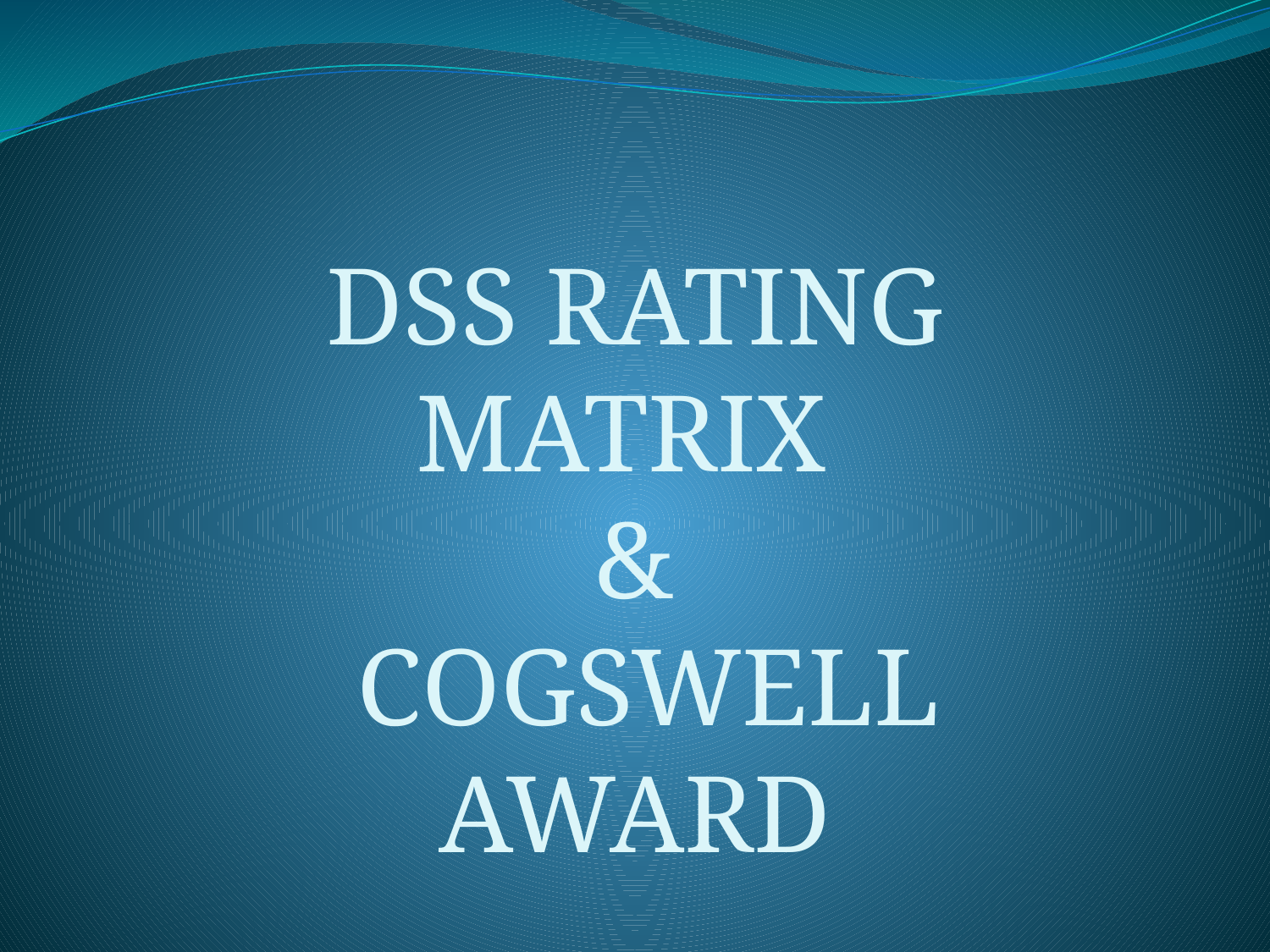

#
DSS RATING
MATRIX
&
 COGSWELL
AWARD